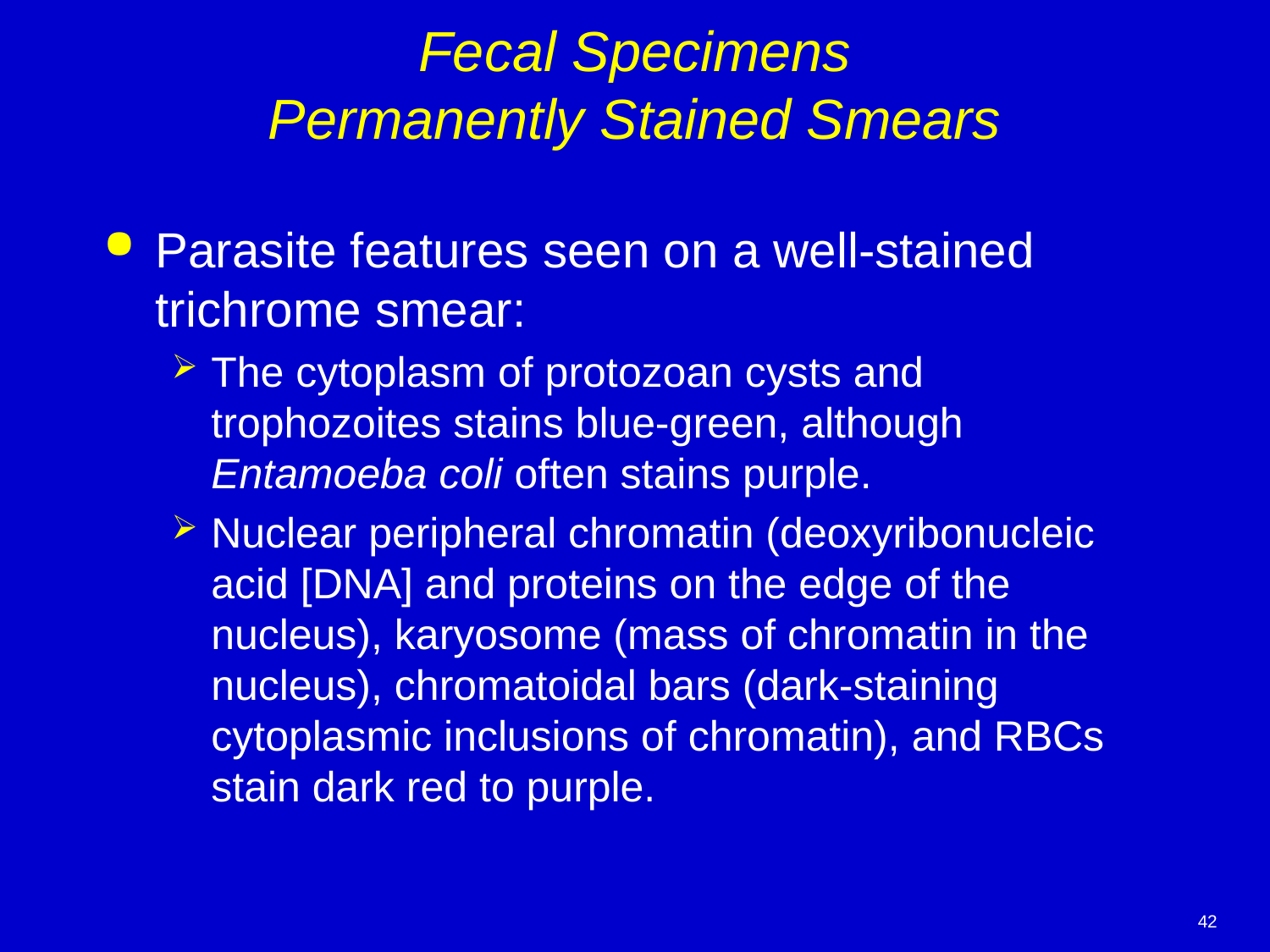

# Fecal Specimens Permanently Stained Smears
Parasite features seen on a well-stained trichrome smear:
The cytoplasm of protozoan cysts and trophozoites stains blue-green, although Entamoeba coli often stains purple.
Nuclear peripheral chromatin (deoxyribonucleic acid [DNA] and proteins on the edge of the nucleus), karyosome (mass of chromatin in the nucleus), chromatoidal bars (dark-staining cytoplasmic inclusions of chromatin), and RBCs stain dark red to purple.